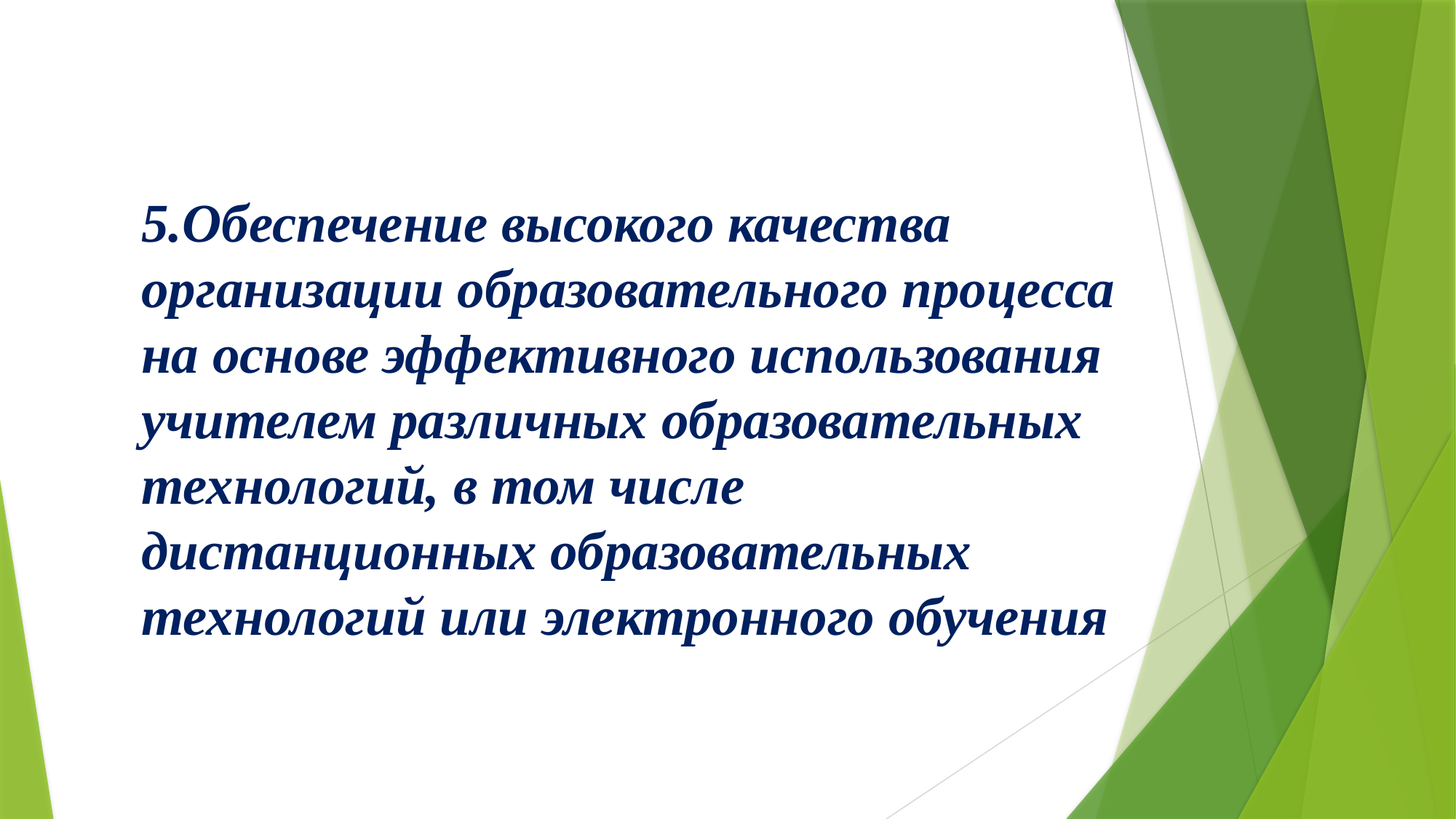

# 5.Обеспечение высокого качества организации образовательного процесса на основе эффективного использования учителем различных образовательных технологий, в том числе дистанционных образовательных технологий или электронного обучения